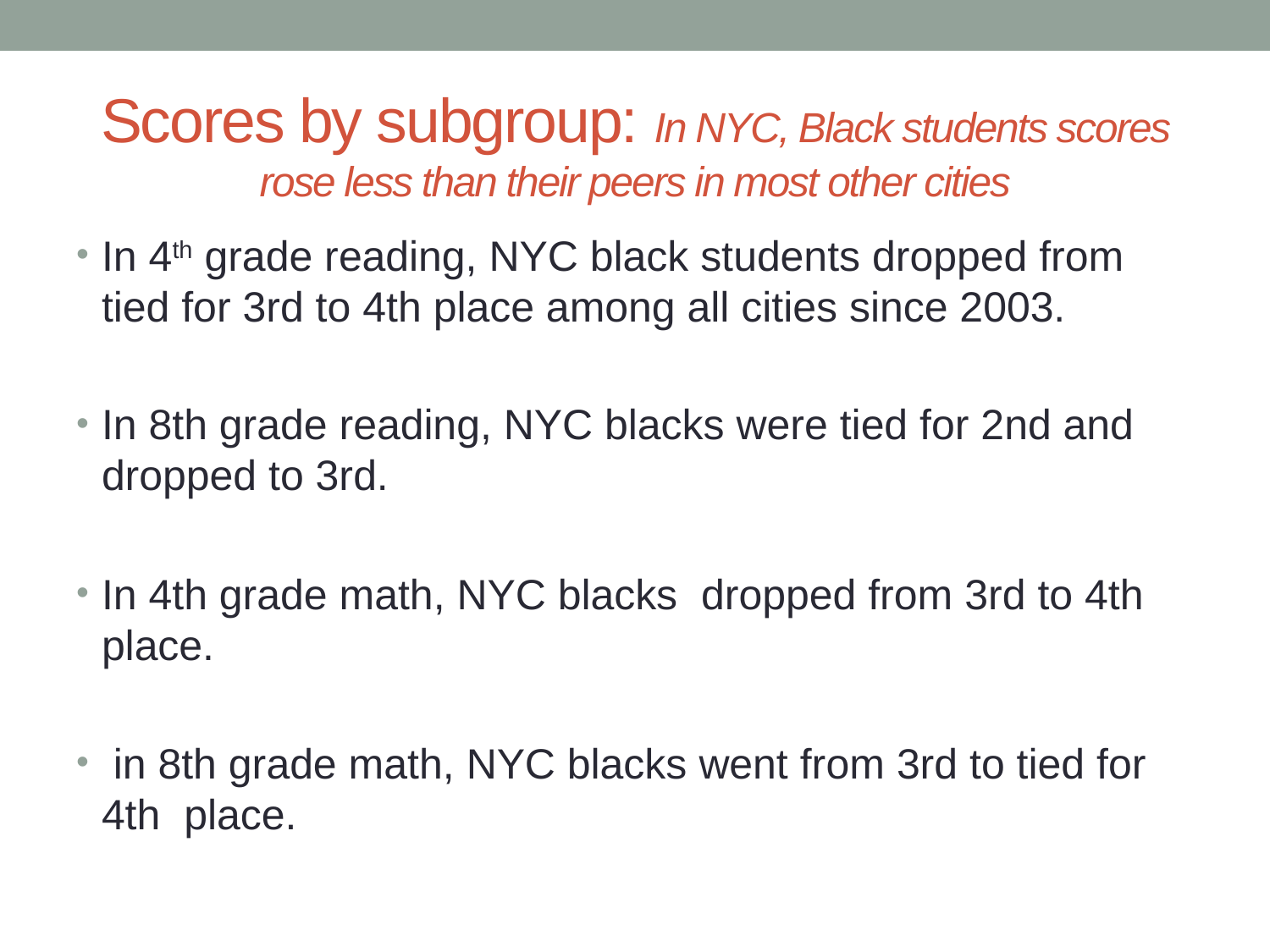

# Scores by subgroup: In NYC, Black students scores rose less than their peers in most other cities
In 4th grade reading, NYC black students dropped from  tied for 3rd to 4th place among all cities since 2003.

In 8th grade reading, NYC blacks were tied for 2nd and dropped to 3rd.

In 4th grade math, NYC blacks  dropped from 3rd to 4th  place.

 in 8th grade math, NYC blacks went from 3rd to tied for 4th  place.